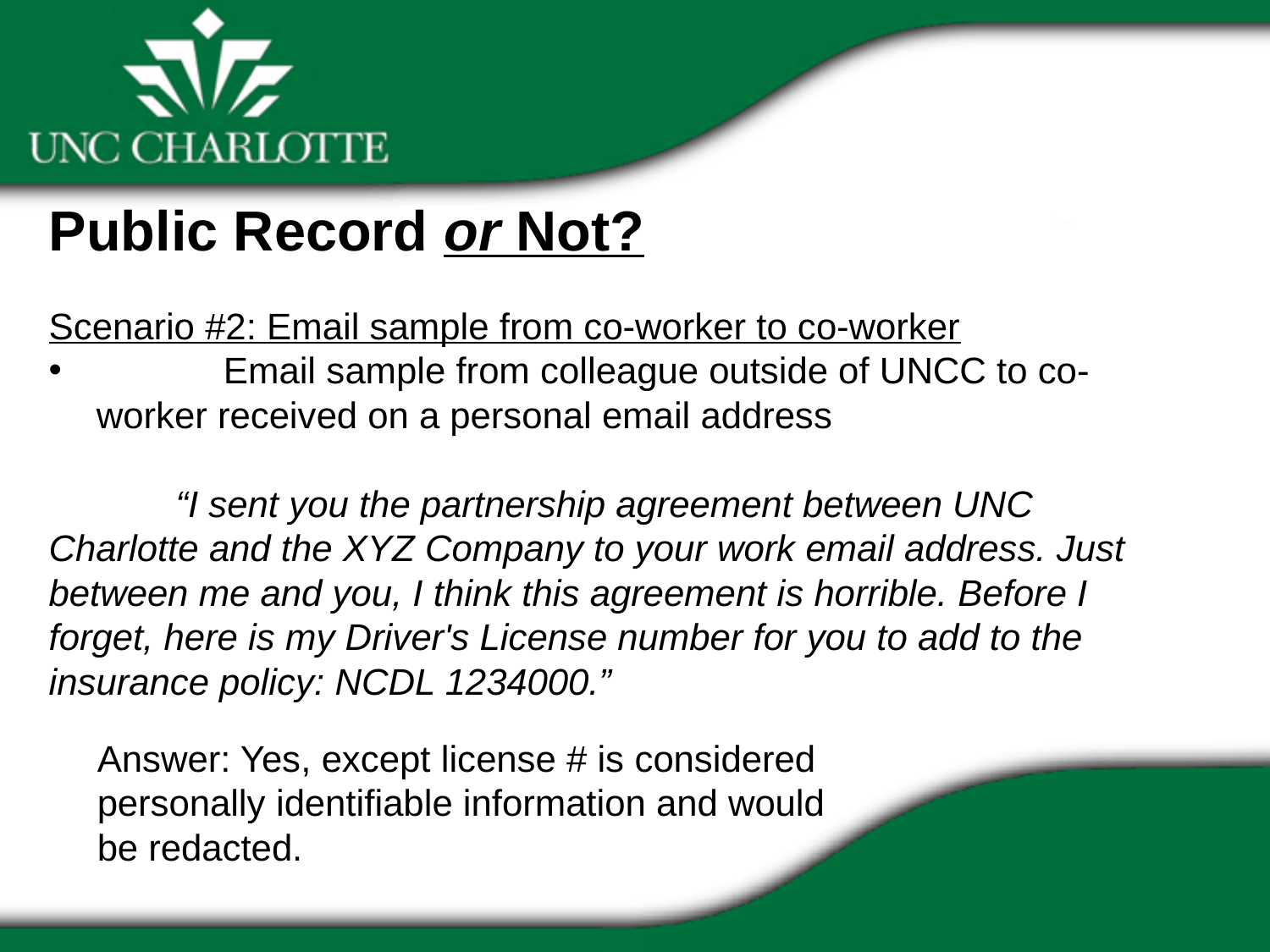

Public Record or Not?

Scenario #2: Email sample from co-worker to co-worker
	Email sample from colleague outside of UNCC to co-worker received on a personal email address

	“I sent you the partnership agreement between UNC Charlotte and the XYZ Company to your work email address. Just between me and you, I think this agreement is horrible. Before I forget, here is my Driver's License number for you to add to the insurance policy: NCDL 1234000.”

Answer: Yes, except license # is considered
personally identifiable information and would
be redacted.